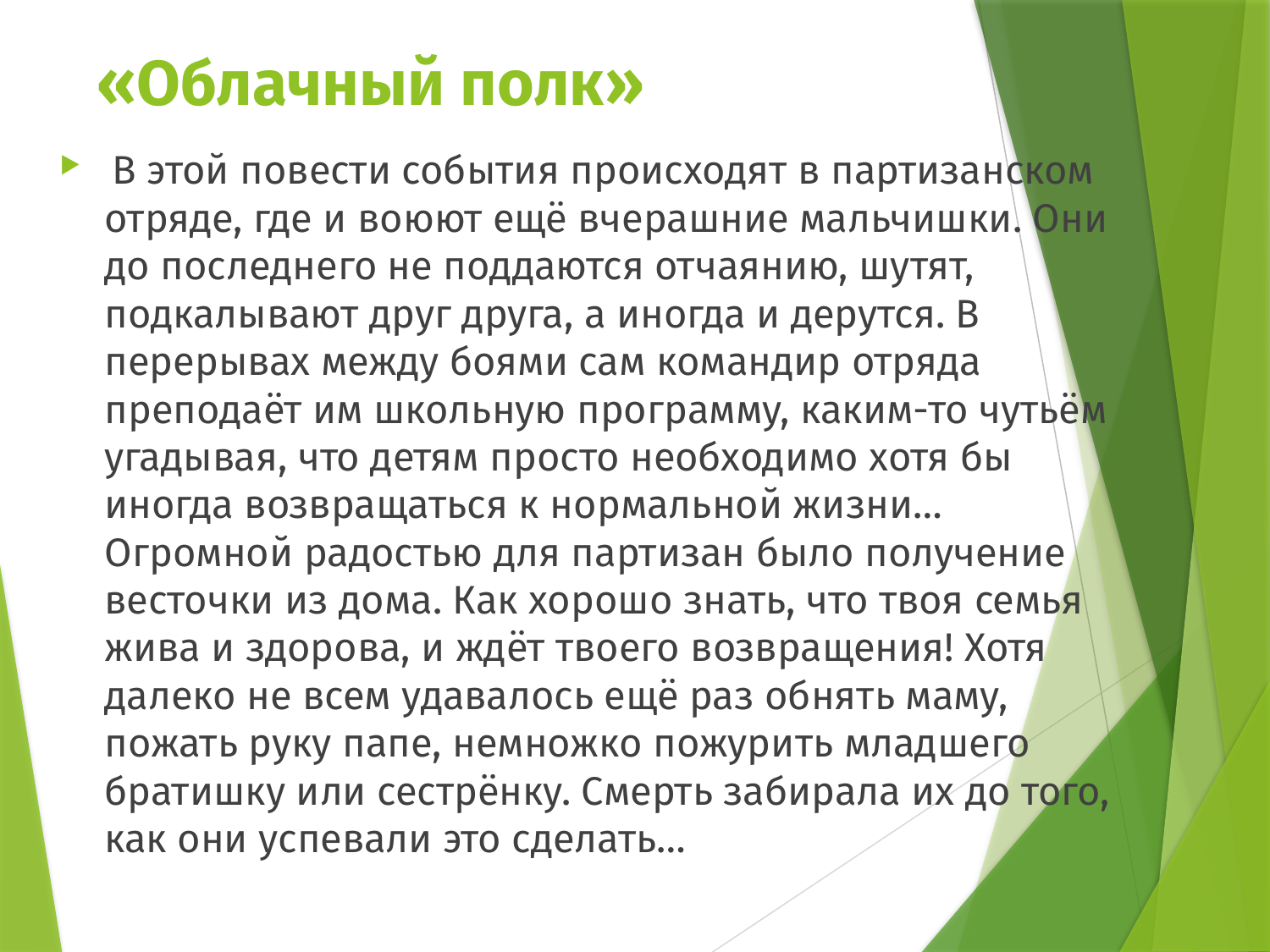

# «Облачный полк»
 В этой повести события происходят в партизанском отряде, где и воюют ещё вчерашние мальчишки. Они до последнего не поддаются отчаянию, шутят, подкалывают друг друга, а иногда и дерутся. В перерывах между боями сам командир отряда преподаёт им школьную программу, каким-то чутьём угадывая, что детям просто необходимо хотя бы иногда возвращаться к нормальной жизни… Огромной радостью для партизан было получение весточки из дома. Как хорошо знать, что твоя семья жива и здорова, и ждёт твоего возвращения! Хотя далеко не всем удавалось ещё раз обнять маму, пожать руку папе, немножко пожурить младшего братишку или сестрёнку. Смерть забирала их до того, как они успевали это сделать…